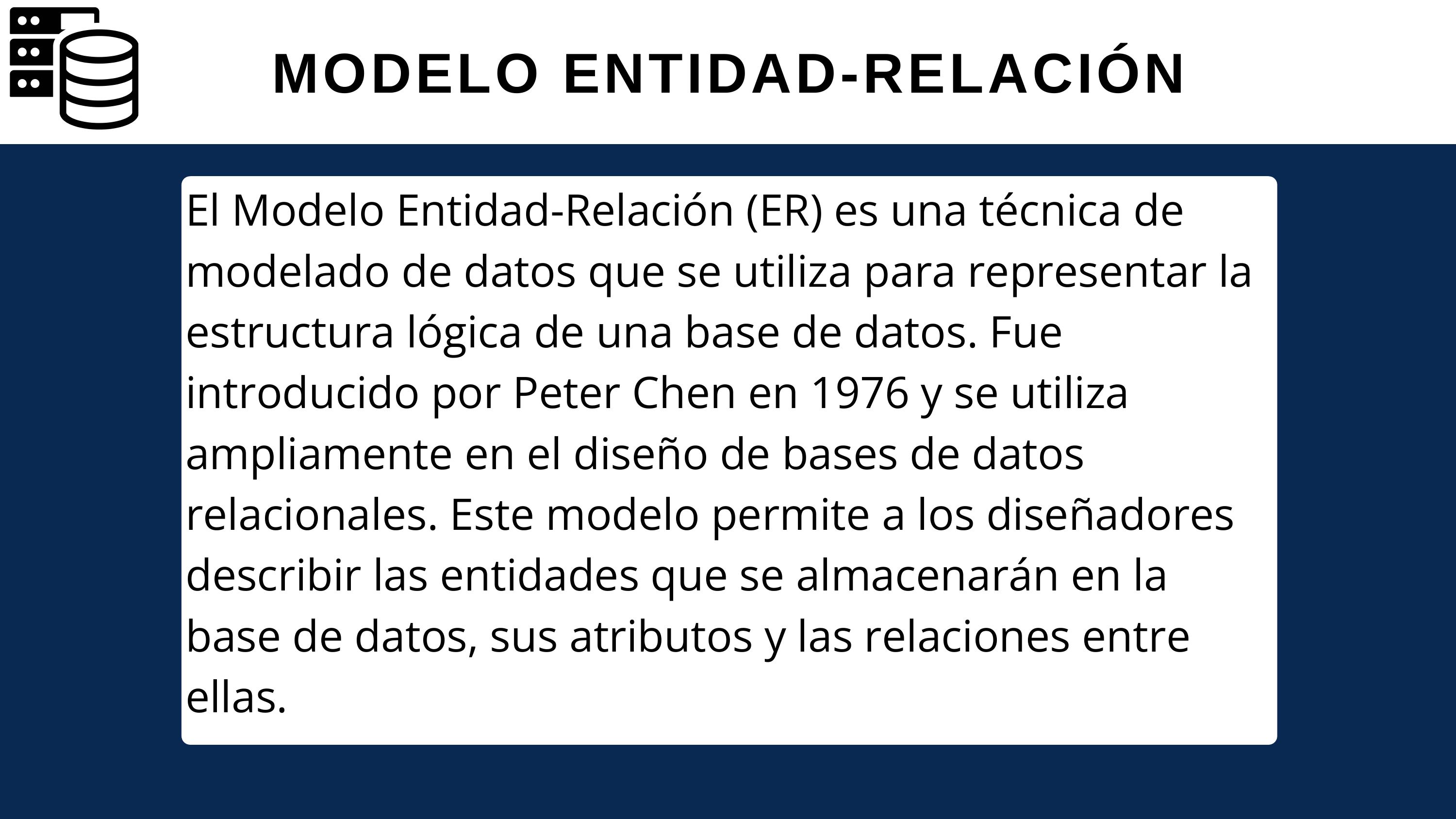

MODELO ENTIDAD-RELACIÓN

El Modelo Entidad-Relación (ER) es una técnica de modelado de datos que se utiliza para representar la estructura lógica de una base de datos. Fue introducido por Peter Chen en 1976 y se utiliza ampliamente en el diseño de bases de datos relacionales. Este modelo permite a los diseñadores describir las entidades que se almacenarán en la base de datos, sus atributos y las relaciones entre ellas.